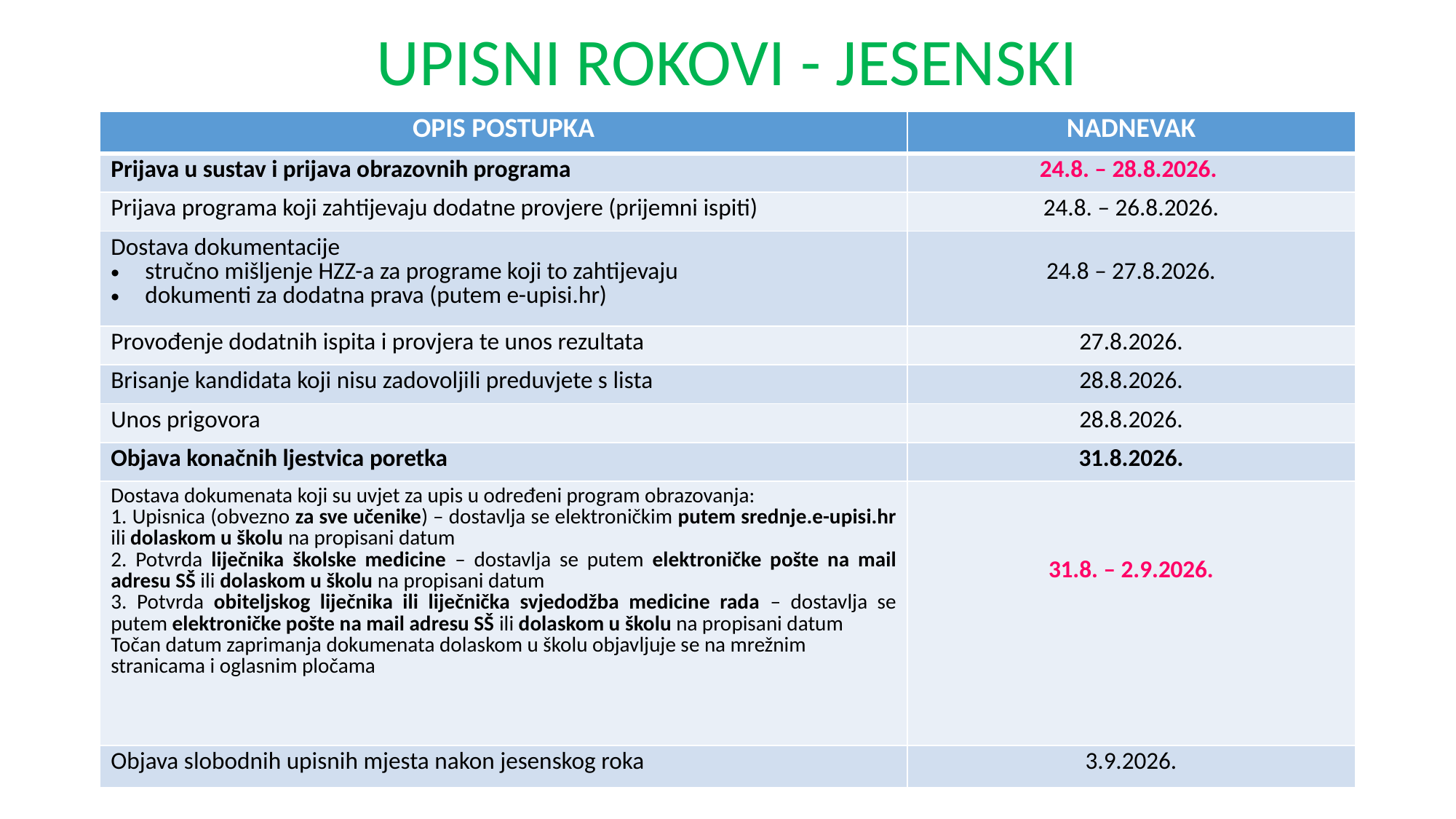

# UPISNI ROKOVI - JESENSKI
| OPIS POSTUPKA | NADNEVAK |
| --- | --- |
| Prijava u sustav i prijava obrazovnih programa | 24.8. – 28.8.2026. |
| Prijava programa koji zahtijevaju dodatne provjere (prijemni ispiti) | 24.8. – 26.8.2026. |
| Dostava dokumentacije stručno mišljenje HZZ-a za programe koji to zahtijevaju dokumenti za dodatna prava (putem e-upisi.hr) | 24.8 – 27.8.2026. |
| Provođenje dodatnih ispita i provjera te unos rezultata | 27.8.2026. |
| Brisanje kandidata koji nisu zadovoljili preduvjete s lista | 28.8.2026. |
| Unos prigovora | 28.8.2026. |
| Objava konačnih ljestvica poretka | 31.8.2026. |
| Dostava dokumenata koji su uvjet za upis u određeni program obrazovanja: 1. Upisnica (obvezno za sve učenike) – dostavlja se elektroničkim putem srednje.e-upisi.hr ili dolaskom u školu na propisani datum 2. Potvrda liječnika školske medicine – dostavlja se putem elektroničke pošte na mail adresu SŠ ili dolaskom u školu na propisani datum 3. Potvrda obiteljskog liječnika ili liječnička svjedodžba medicine rada – dostavlja se putem elektroničke pošte na mail adresu SŠ ili dolaskom u školu na propisani datum Točan datum zaprimanja dokumenata dolaskom u školu objavljuje se na mrežnim stranicama i oglasnim pločama | 31.8. – 2.9.2026. |
| Objava slobodnih upisnih mjesta nakon jesenskog roka | 3.9.2026. |